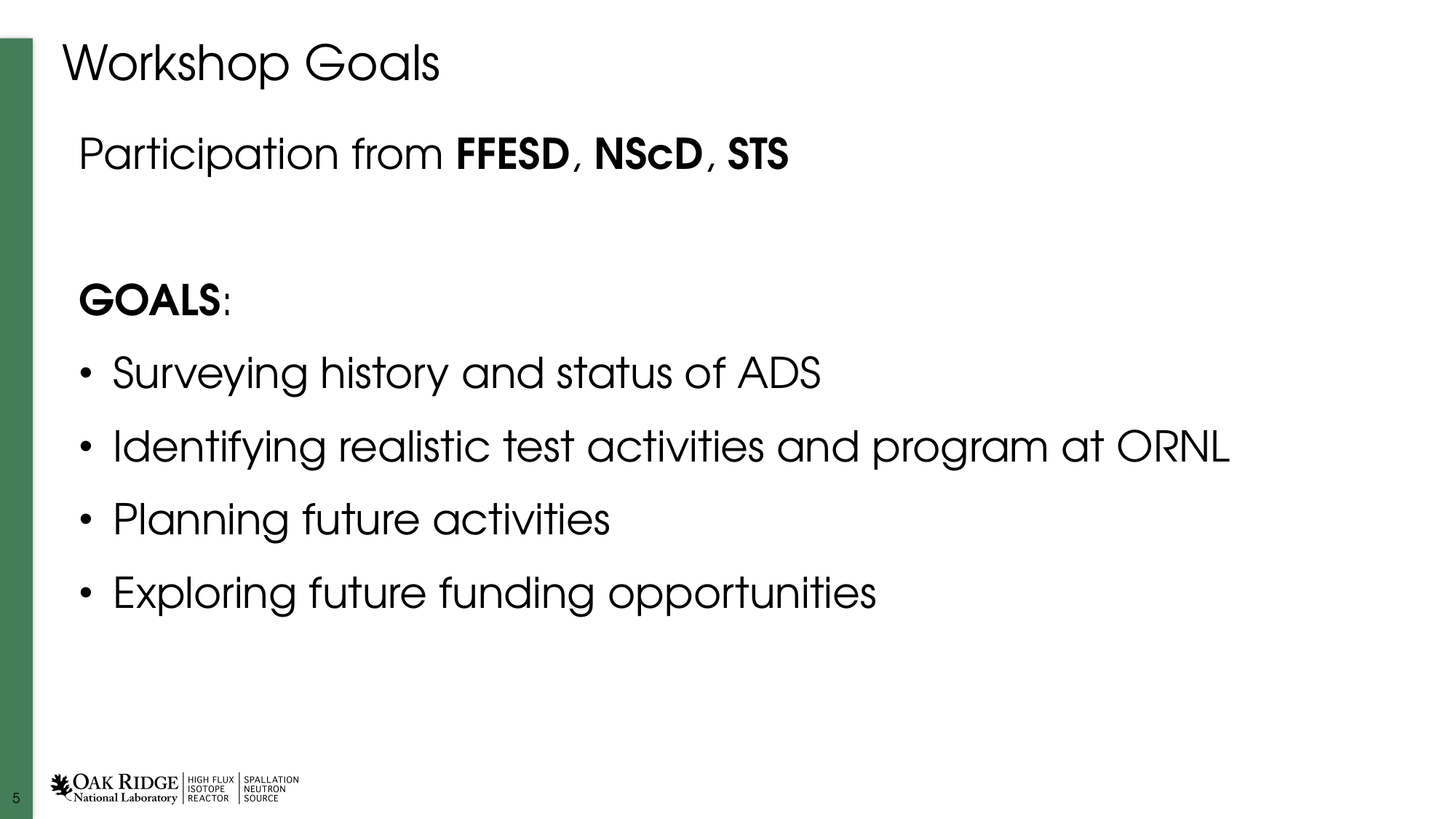

# Workshop Goals
Participation from FFESD, NScD, STS

GOALS:
Surveying history and status of ADS
Identifying realistic test activities and program at ORNL
Planning future activities
Exploring future funding opportunities